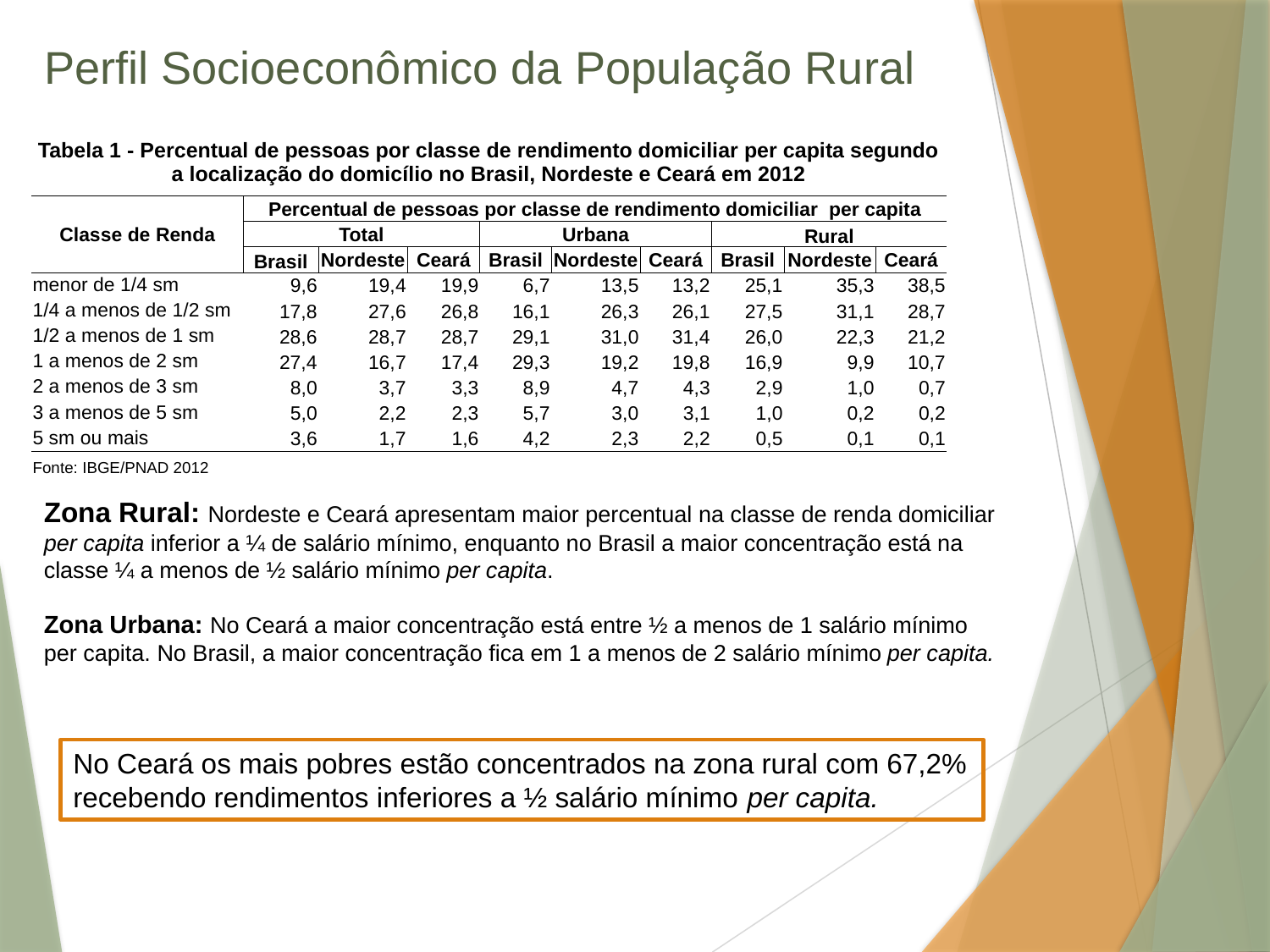

# Perfil Socioeconômico da População Rural
| Tabela 1 - Percentual de pessoas por classe de rendimento domiciliar per capita segundo a localização do domicílio no Brasil, Nordeste e Ceará em 2012 |  |  |  |  |  |  |  |  |  |
| --- | --- | --- | --- | --- | --- | --- | --- | --- | --- |
| Classe de Renda | Percentual de pessoas por classe de rendimento domiciliar per capita |  |  |  |  |  |  |  |  |
|  | Total |  |  | Urbana |  |  | Rural |  |  |
|  | Brasil | Nordeste | Ceará | Brasil | Nordeste | Ceará | Brasil | Nordeste | Ceará |
| menor de 1/4 sm | 9,6 | 19,4 | 19,9 | 6,7 | 13,5 | 13,2 | 25,1 | 35,3 | 38,5 |
| 1/4 a menos de 1/2 sm | 17,8 | 27,6 | 26,8 | 16,1 | 26,3 | 26,1 | 27,5 | 31,1 | 28,7 |
| 1/2 a menos de 1 sm | 28,6 | 28,7 | 28,7 | 29,1 | 31,0 | 31,4 | 26,0 | 22,3 | 21,2 |
| 1 a menos de 2 sm | 27,4 | 16,7 | 17,4 | 29,3 | 19,2 | 19,8 | 16,9 | 9,9 | 10,7 |
| 2 a menos de 3 sm | 8,0 | 3,7 | 3,3 | 8,9 | 4,7 | 4,3 | 2,9 | 1,0 | 0,7 |
| 3 a menos de 5 sm | 5,0 | 2,2 | 2,3 | 5,7 | 3,0 | 3,1 | 1,0 | 0,2 | 0,2 |
| 5 sm ou mais | 3,6 | 1,7 | 1,6 | 4,2 | 2,3 | 2,2 | 0,5 | 0,1 | 0,1 |
| Fonte: IBGE/PNAD 2012 |  |  |  |  |  |  |  |  |  |
Zona Rural: Nordeste e Ceará apresentam maior percentual na classe de renda domiciliar per capita inferior a ¼ de salário mínimo, enquanto no Brasil a maior concentração está na classe ¼ a menos de ½ salário mínimo per capita.

Zona Urbana: No Ceará a maior concentração está entre ½ a menos de 1 salário mínimo per capita. No Brasil, a maior concentração fica em 1 a menos de 2 salário mínimo per capita.
No Ceará os mais pobres estão concentrados na zona rural com 67,2% recebendo rendimentos inferiores a ½ salário mínimo per capita.